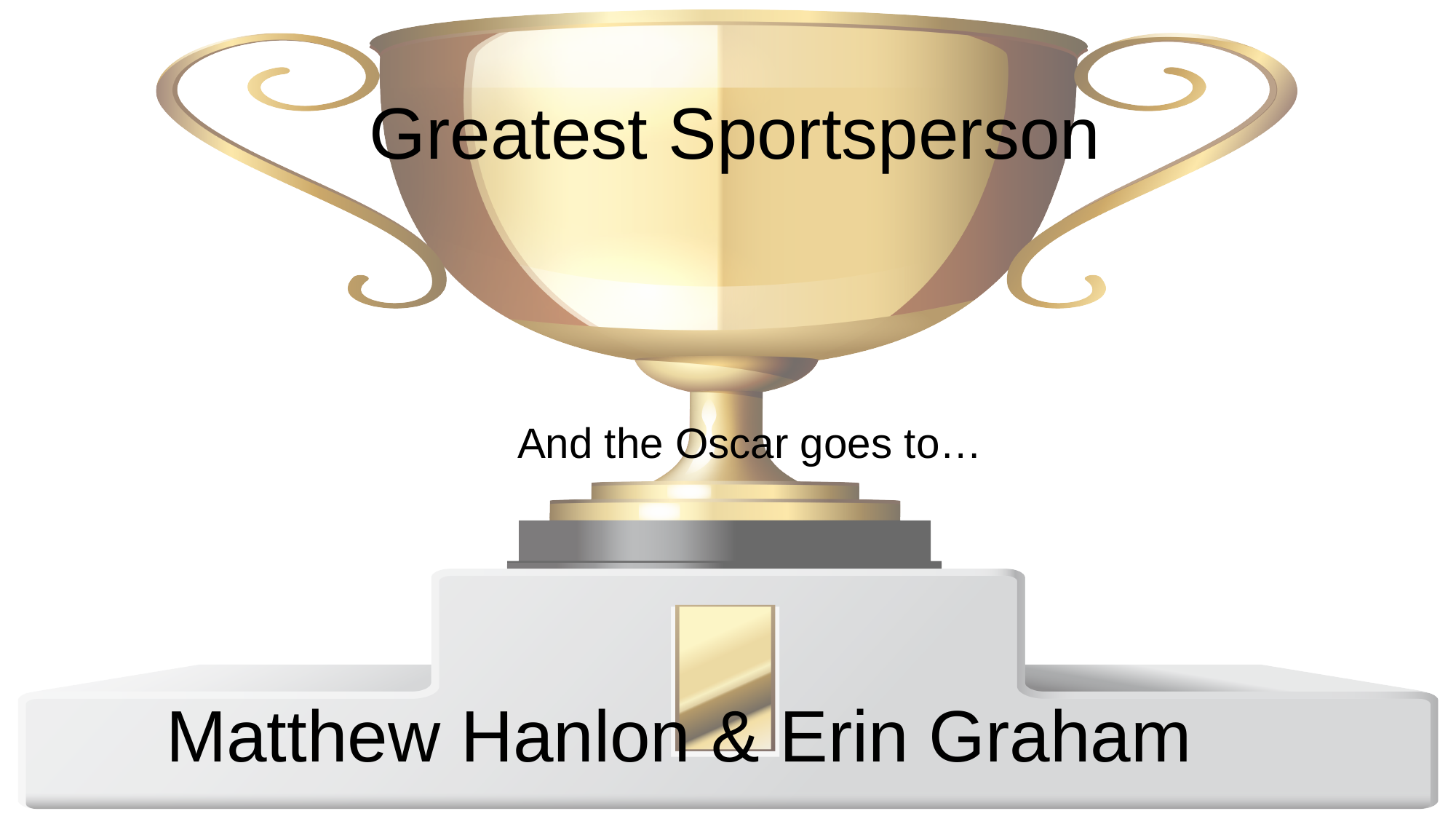

Greatest Sportsperson
And the Oscar goes to…
Matthew Hanlon & Erin Graham